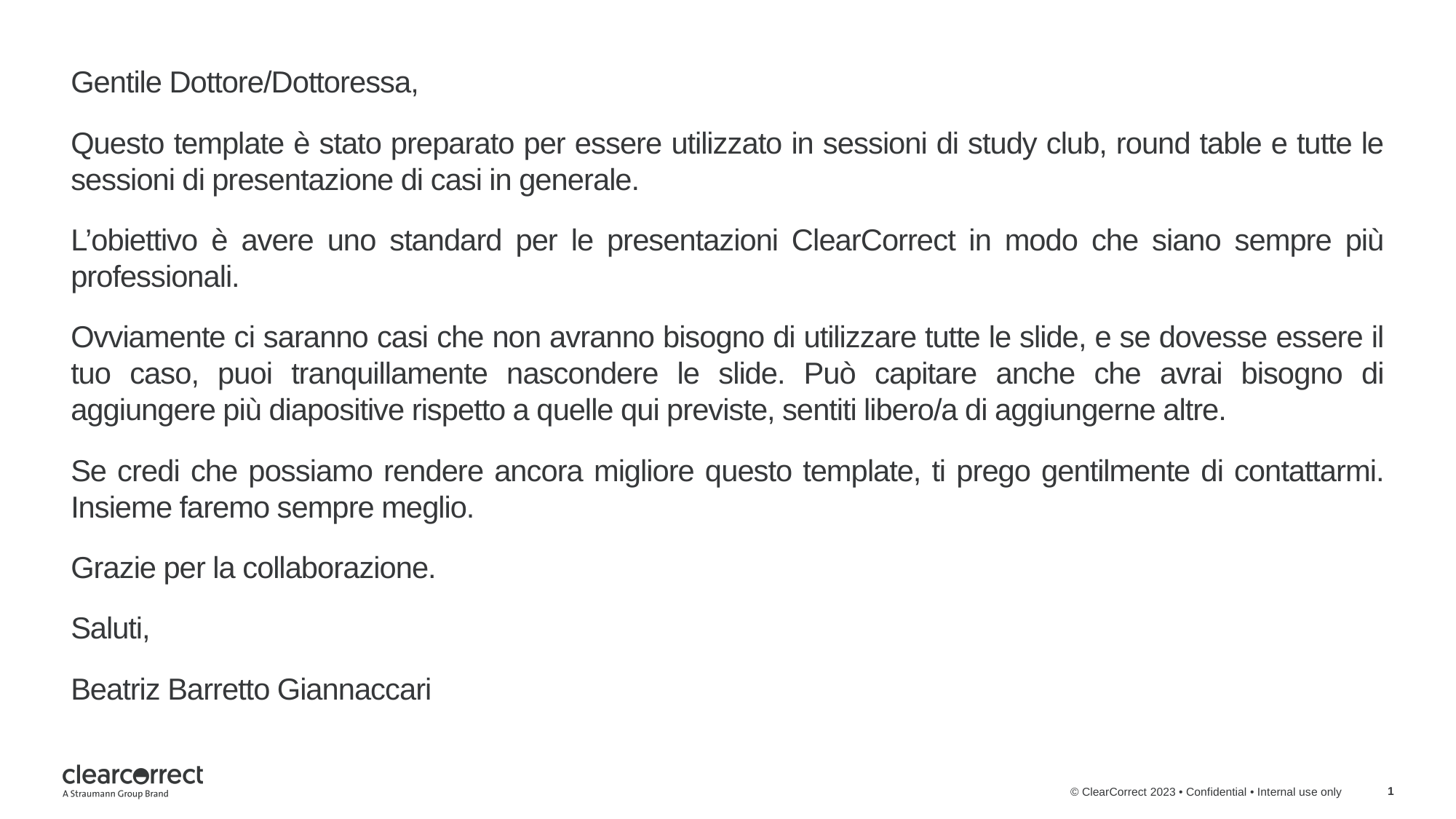

Gentile Dottore/Dottoressa,
Questo template è stato preparato per essere utilizzato in sessioni di study club, round table e tutte le sessioni di presentazione di casi in generale.
L’obiettivo è avere uno standard per le presentazioni ClearCorrect in modo che siano sempre più professionali.
Ovviamente ci saranno casi che non avranno bisogno di utilizzare tutte le slide, e se dovesse essere il tuo caso, puoi tranquillamente nascondere le slide. Può capitare anche che avrai bisogno di aggiungere più diapositive rispetto a quelle qui previste, sentiti libero/a di aggiungerne altre.
Se credi che possiamo rendere ancora migliore questo template, ti prego gentilmente di contattarmi. Insieme faremo sempre meglio.
Grazie per la collaborazione.
Saluti,
Beatriz Barretto Giannaccari
© ClearCorrect 2023 • Confidential • Internal use only
1